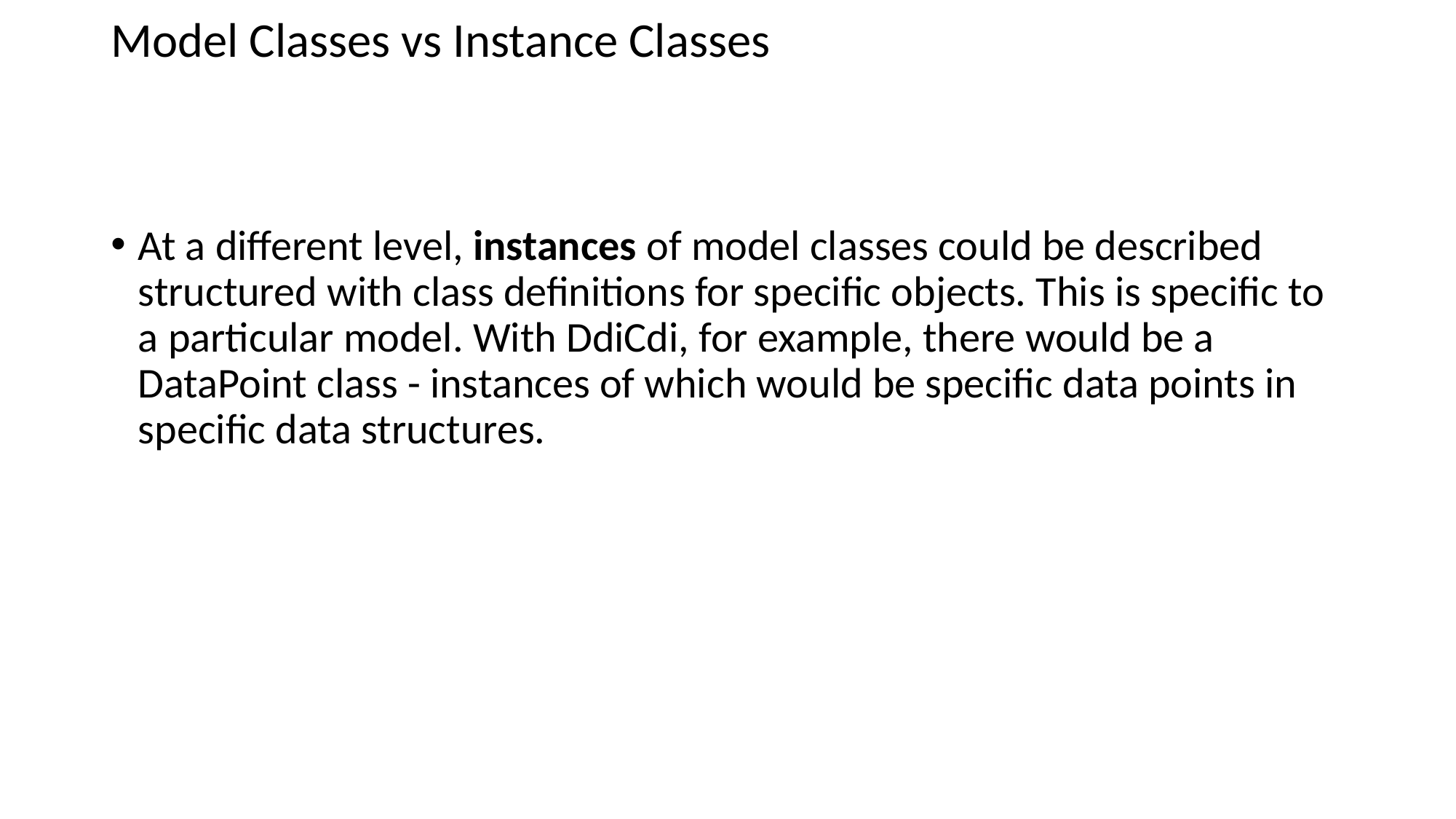

# Model Classes vs Instance Classes
At a different level, instances of model classes could be described structured with class definitions for specific objects. This is specific to a particular model. With DdiCdi, for example, there would be a DataPoint class - instances of which would be specific data points in specific data structures.